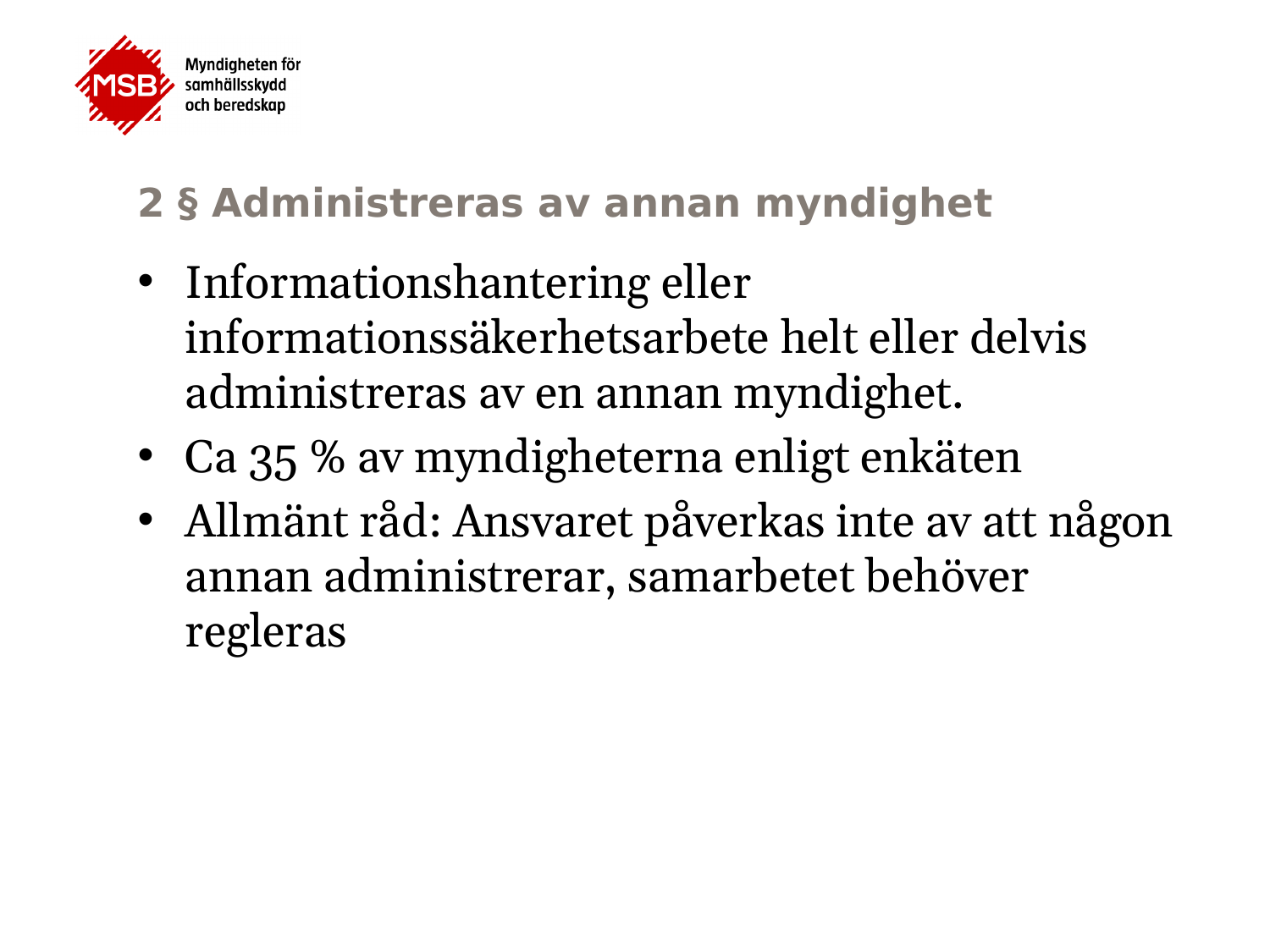

# 2 § Administreras av annan myndighet
Informationshantering eller informationssäkerhetsarbete helt eller delvis administreras av en annan myndighet.
Ca 35 % av myndigheterna enligt enkäten
Allmänt råd: Ansvaret påverkas inte av att någon annan administrerar, samarbetet behöver regleras